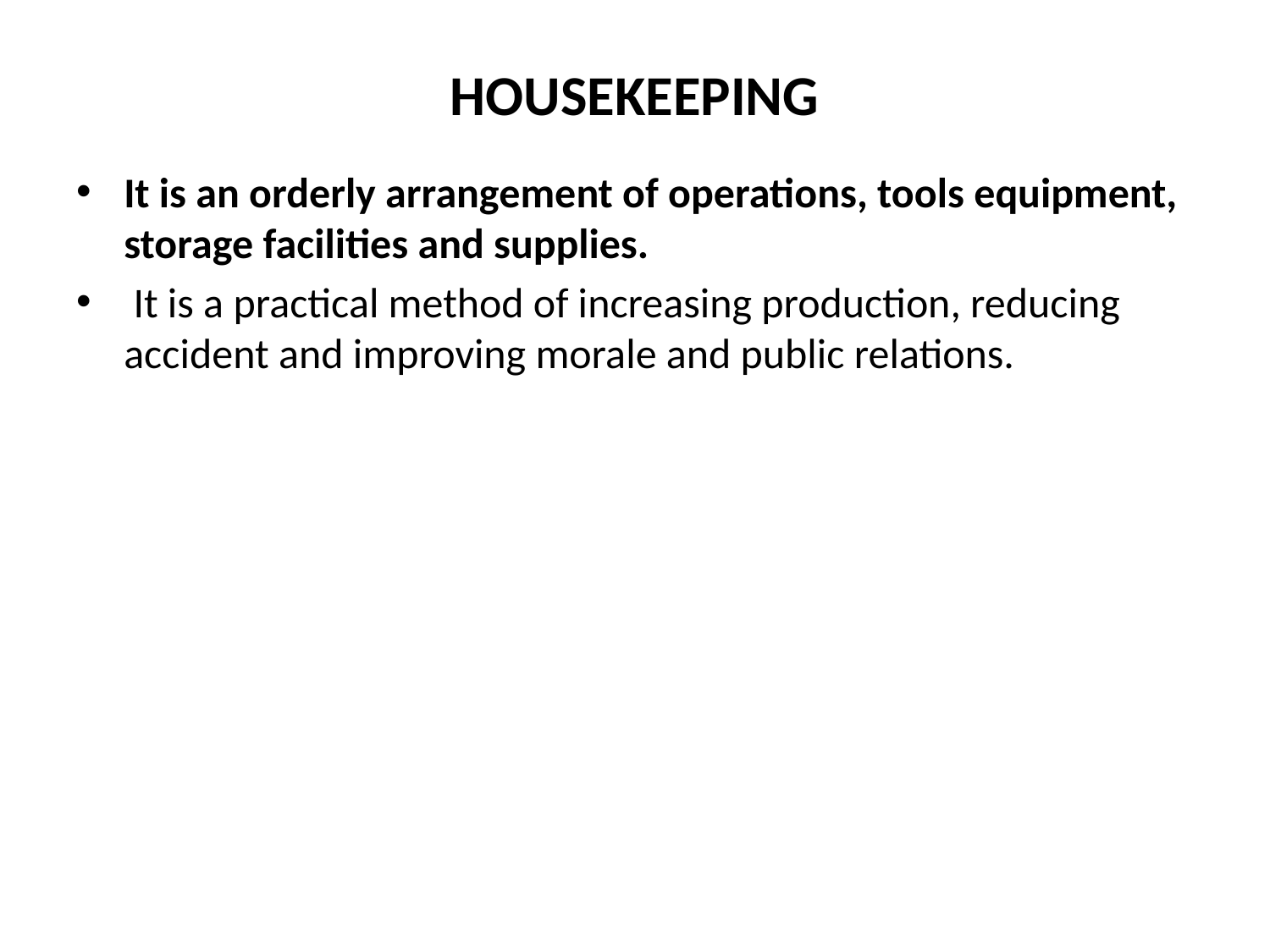

# HOUSEKEEPING
It is an orderly arrangement of operations, tools equipment, storage facilities and supplies.
 It is a practical method of increasing production, reducing accident and improving morale and public relations.